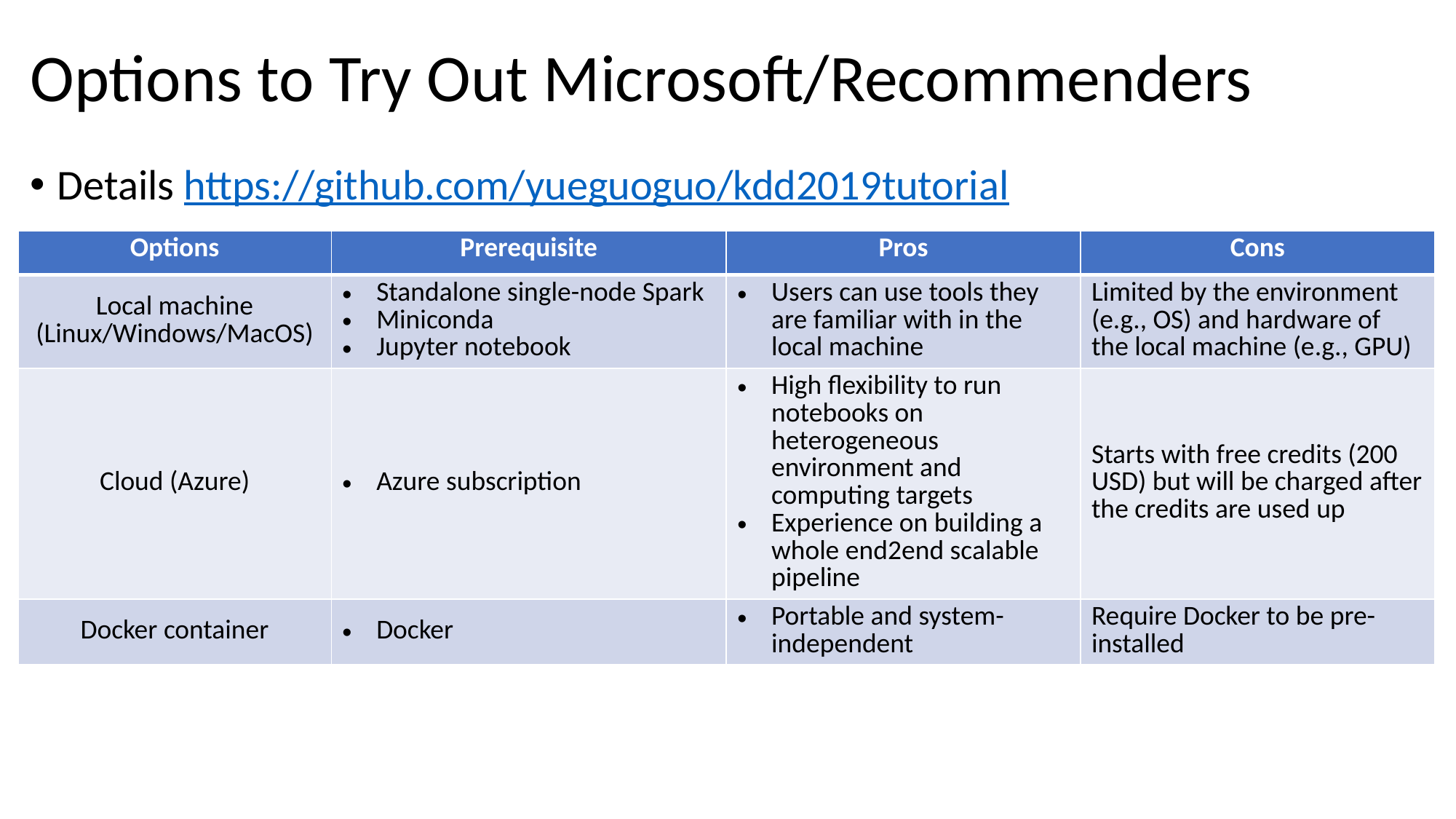

# Options to Try Out Microsoft/Recommenders
Details https://github.com/yueguoguo/kdd2019tutorial

| Options | Prerequisite | Pros | Cons |
| --- | --- | --- | --- |
| Local machine (Linux/Windows/MacOS) | Standalone single-node Spark Miniconda Jupyter notebook | Users can use tools they are familiar with in the local machine | Limited by the environment (e.g., OS) and hardware of the local machine (e.g., GPU) |
| Cloud (Azure) | Azure subscription | High flexibility to run notebooks on heterogeneous environment and computing targets Experience on building a whole end2end scalable pipeline | Starts with free credits (200 USD) but will be charged after the credits are used up |
| Docker container | Docker | Portable and system-independent | Require Docker to be pre-installed |